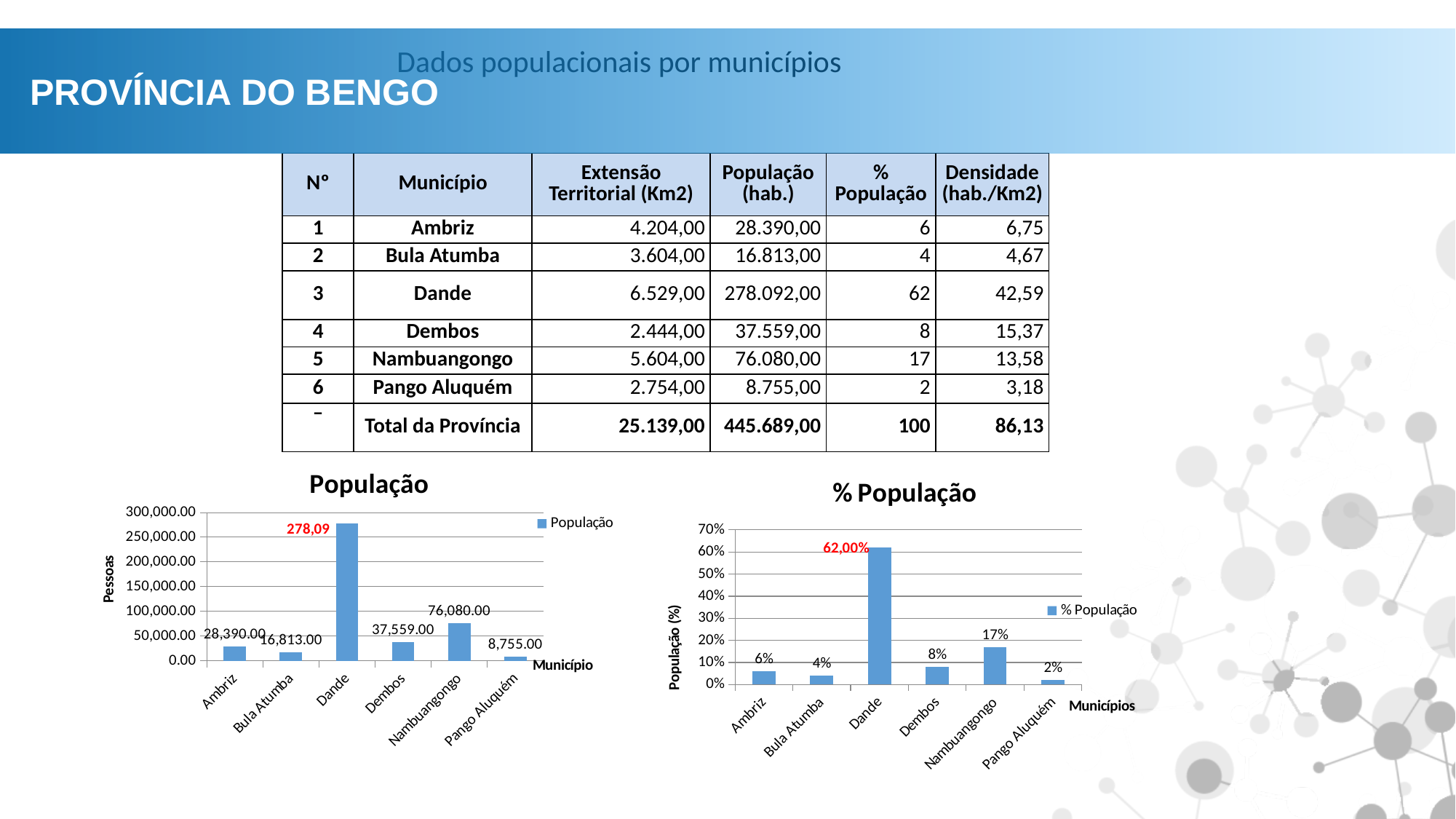

Dados populacionais por municípios
PROVÍNCIA DO BENGO
| Nº | Município | Extensão Territorial (Km2) | População (hab.) | % População | Densidade (hab./Km2) |
| --- | --- | --- | --- | --- | --- |
| 1 | Ambriz | 4.204,00 | 28.390,00 | 6 | 6,75 |
| 2 | Bula Atumba | 3.604,00 | 16.813,00 | 4 | 4,67 |
| 3 | Dande | 6.529,00 | 278.092,00 | 62 | 42,59 |
| 4 | Dembos | 2.444,00 | 37.559,00 | 8 | 15,37 |
| 5 | Nambuangongo | 5.604,00 | 76.080,00 | 17 | 13,58 |
| 6 | Pango Aluquém | 2.754,00 | 8.755,00 | 2 | 3,18 |
| – | Total da Província | 25.139,00 | 445.689,00 | 100 | 86,13 |

### Chart:

| Category | População |
|---|---|
| Ambriz | 28390.0 |
| Bula Atumba | 16813.0 |
| Dande | 278092.0 |
| Dembos | 37559.0 |
| Nambuangongo | 76080.0 |
| Pango Aluquém | 8755.0 |

### Chart:

| Category | % População |
|---|---|
| Ambriz | 0.06000000000000003 |
| Bula Atumba | 0.04000000000000002 |
| Dande | 0.6200000000000007 |
| Dembos | 0.08000000000000004 |
| Nambuangongo | 0.17 |
| Pango Aluquém | 0.02000000000000001 |